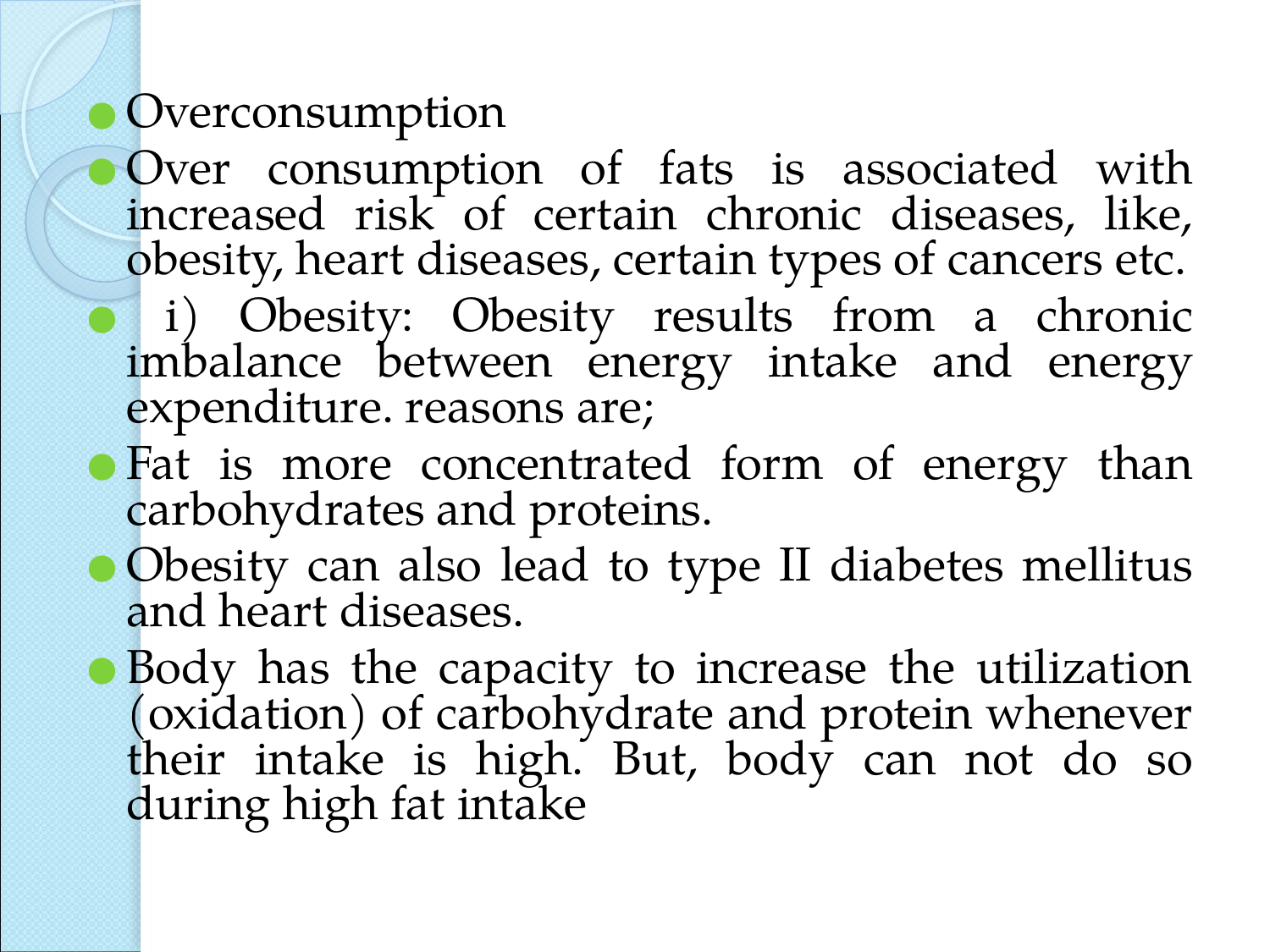

Overconsumption
Over consumption of fats is associated with increased risk of certain chronic diseases, like, obesity, heart diseases, certain types of cancers etc.
 i) Obesity: Obesity results from a chronic imbalance between energy intake and energy expenditure. reasons are;
Fat is more concentrated form of energy than carbohydrates and proteins.
Obesity can also lead to type II diabetes mellitus and heart diseases.
Body has the capacity to increase the utilization (oxidation) of carbohydrate and protein whenever their intake is high. But, body can not do so during high fat intake